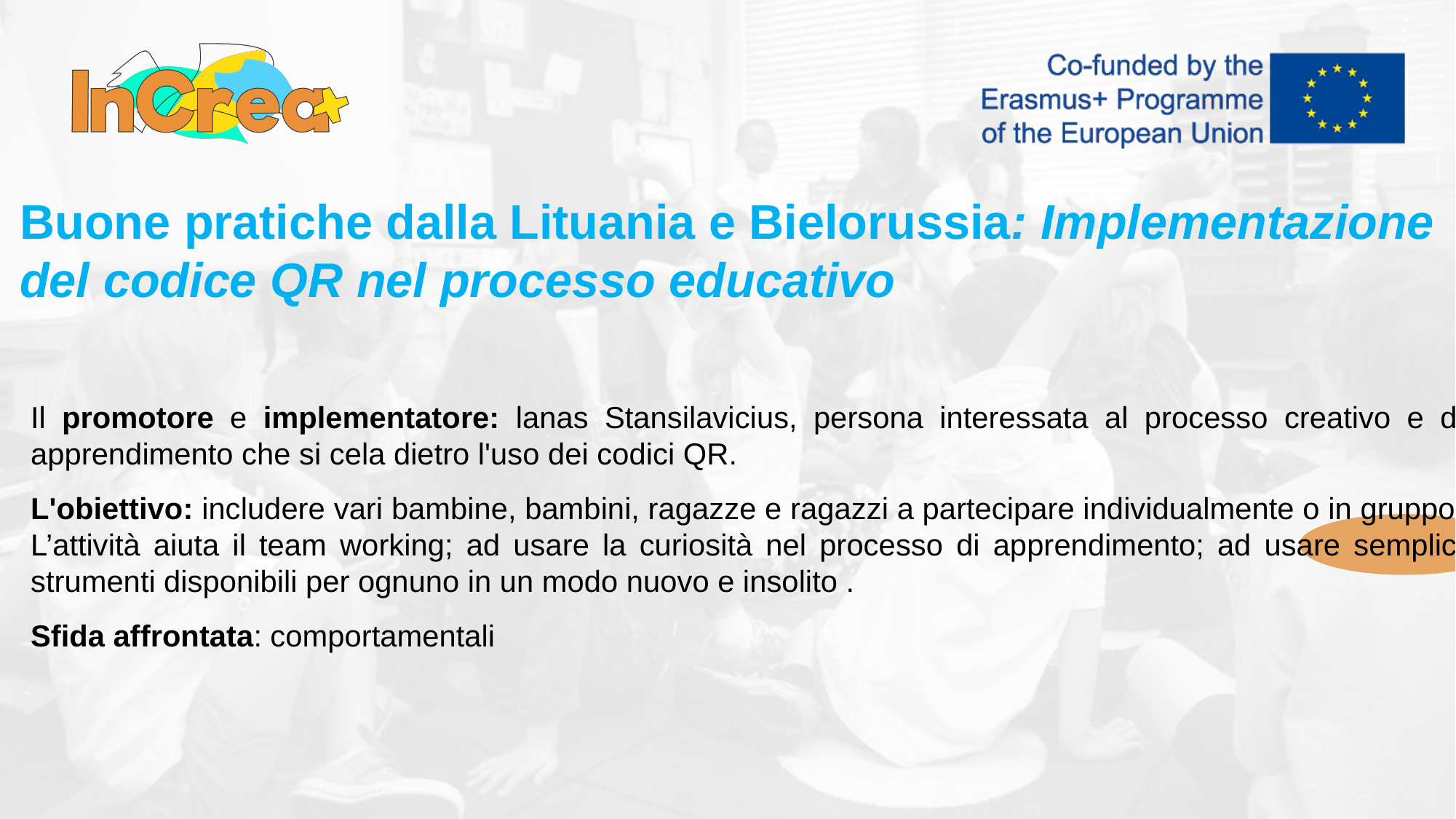

Buone pratiche dalla Lituania e Bielorussia: Implementazione del codice QR nel processo educativo
Il promotore e implementatore: lanas Stansilavicius, persona interessata al processo creativo e di apprendimento che si cela dietro l'uso dei codici QR.
L'obiettivo: includere vari bambine, bambini, ragazze e ragazzi a partecipare individualmente o in gruppo. L’attività aiuta il team working; ad usare la curiosità nel processo di apprendimento; ad usare semplici strumenti disponibili per ognuno in un modo nuovo e insolito .
Sfida affrontata: comportamentali